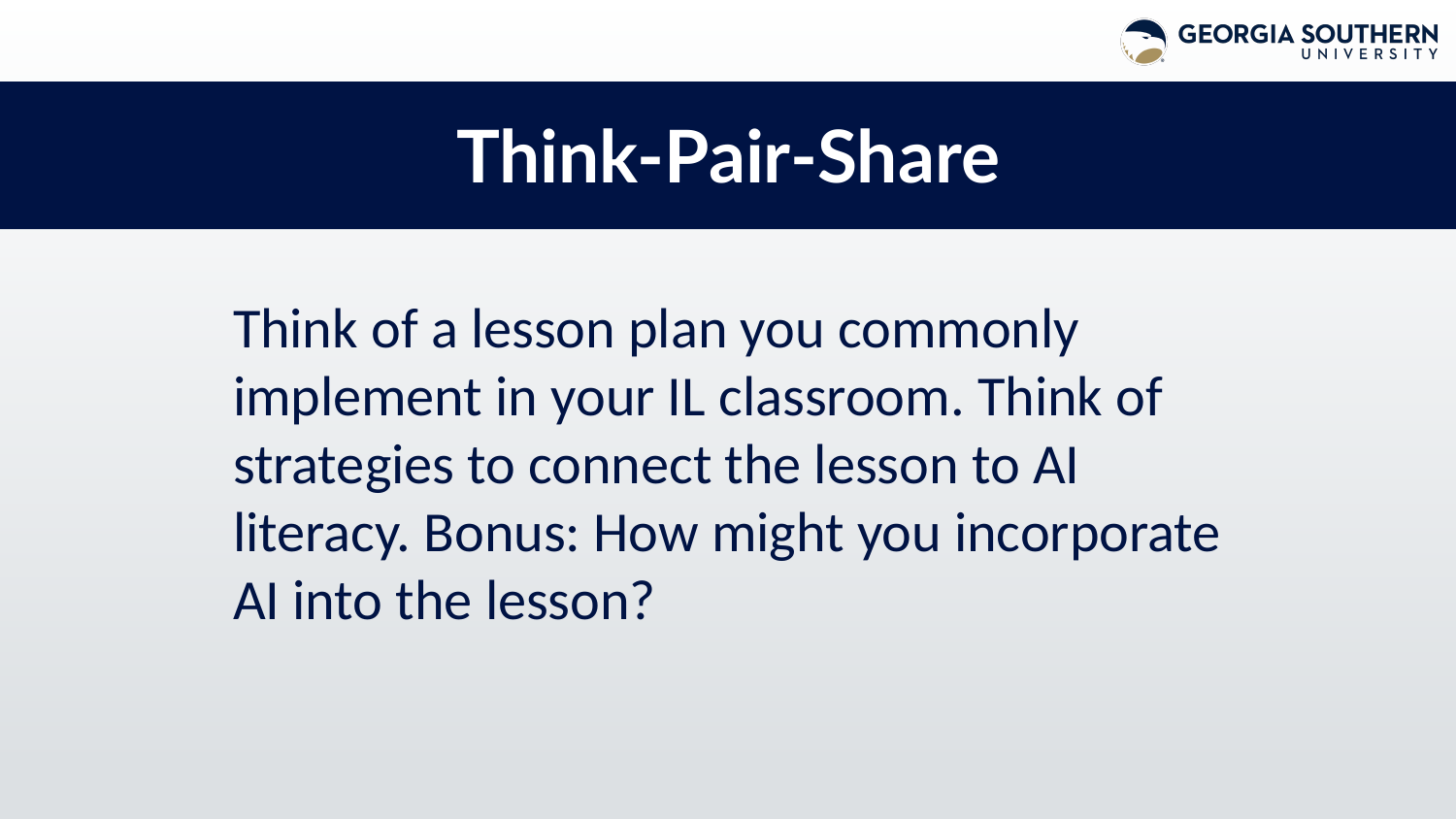

# Think-Pair-Share
Think of a lesson plan you commonly implement in your IL classroom. Think of strategies to connect the lesson to AI literacy. Bonus: How might you incorporate AI into the lesson?